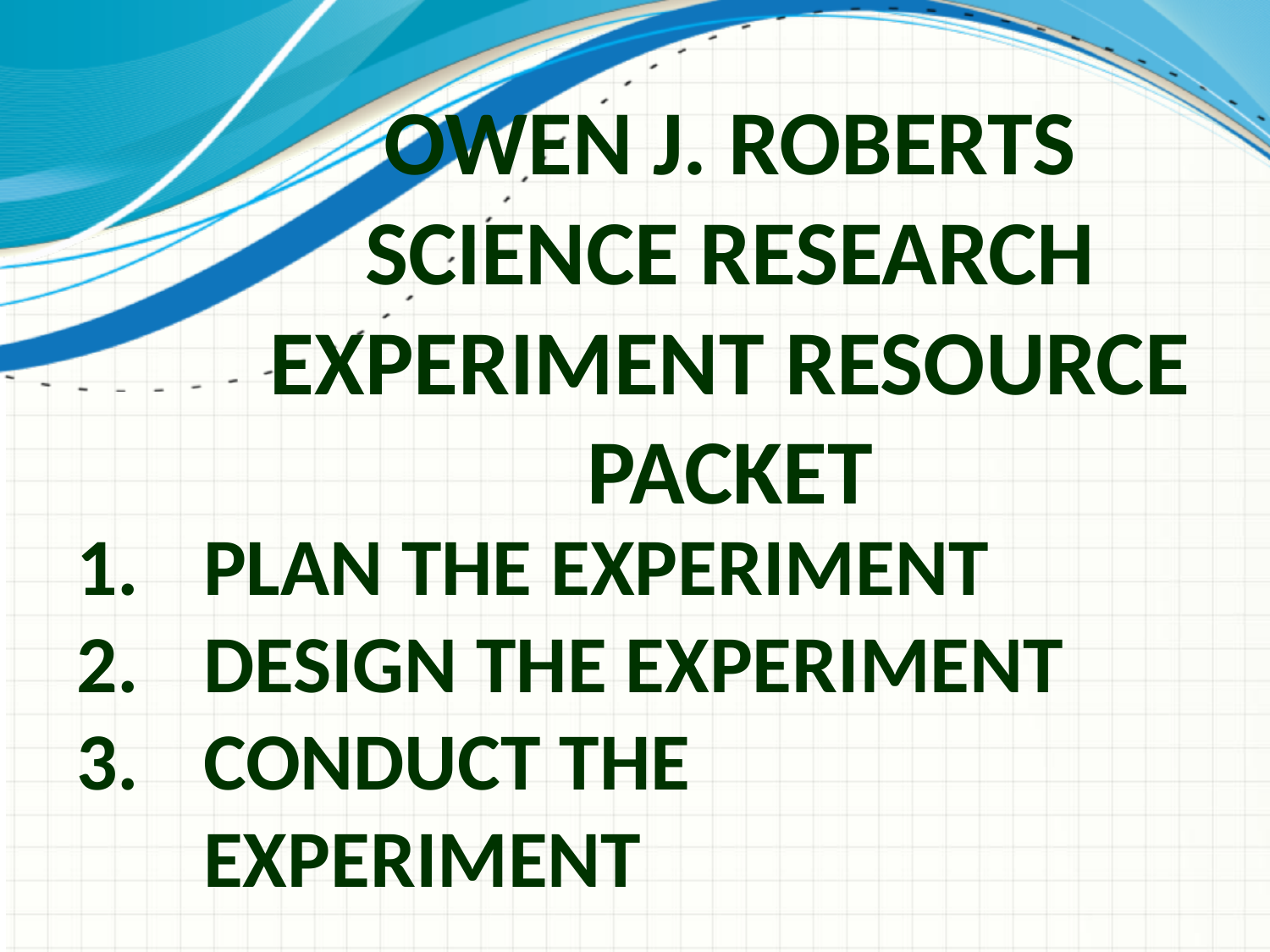

# Owen J. Roberts Science Research Experiment Resource Packet
Plan the experiment
Design the experiment
Conduct the experiment